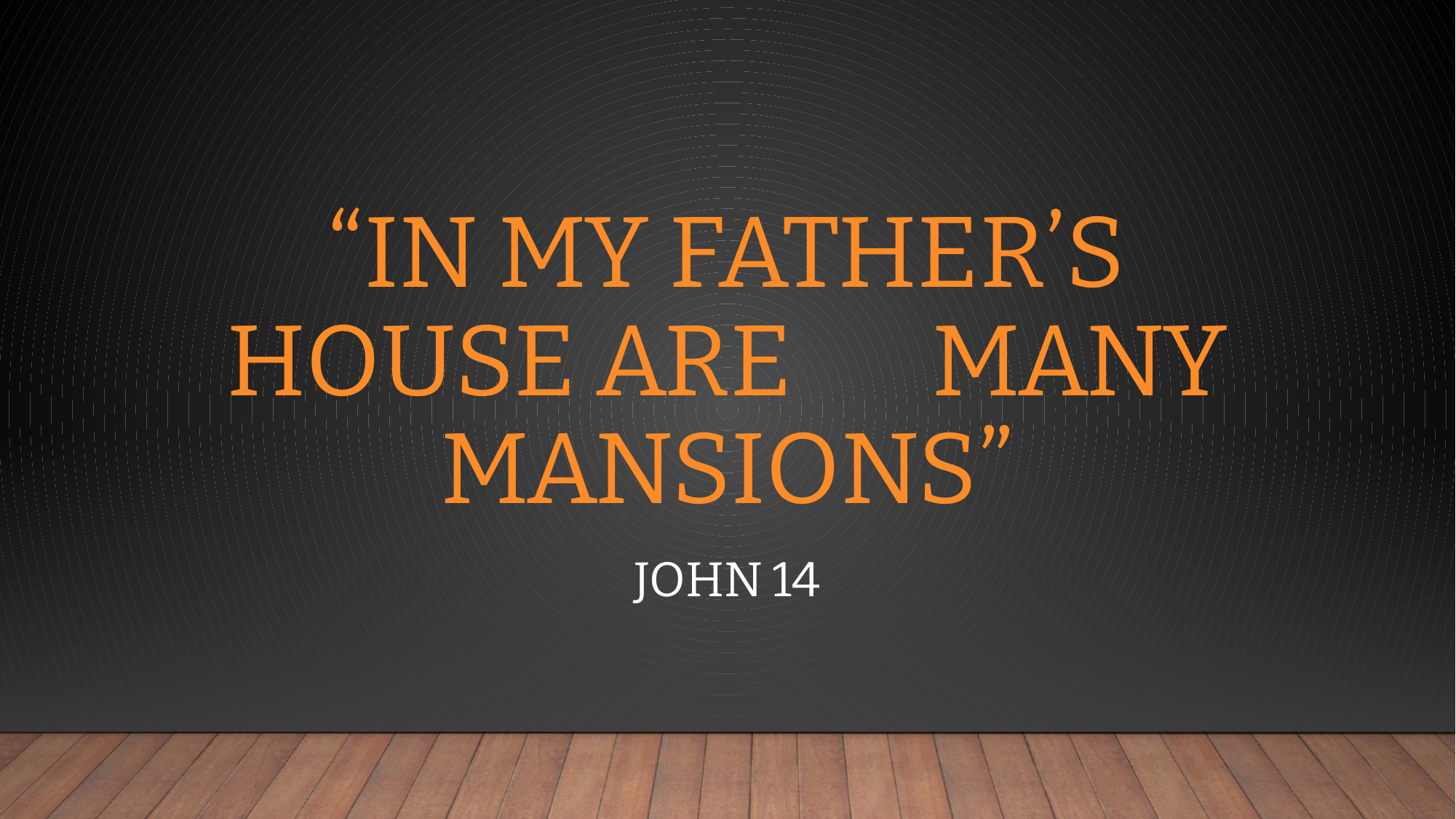

# “In My Father’s house are       many mansions”
John 14